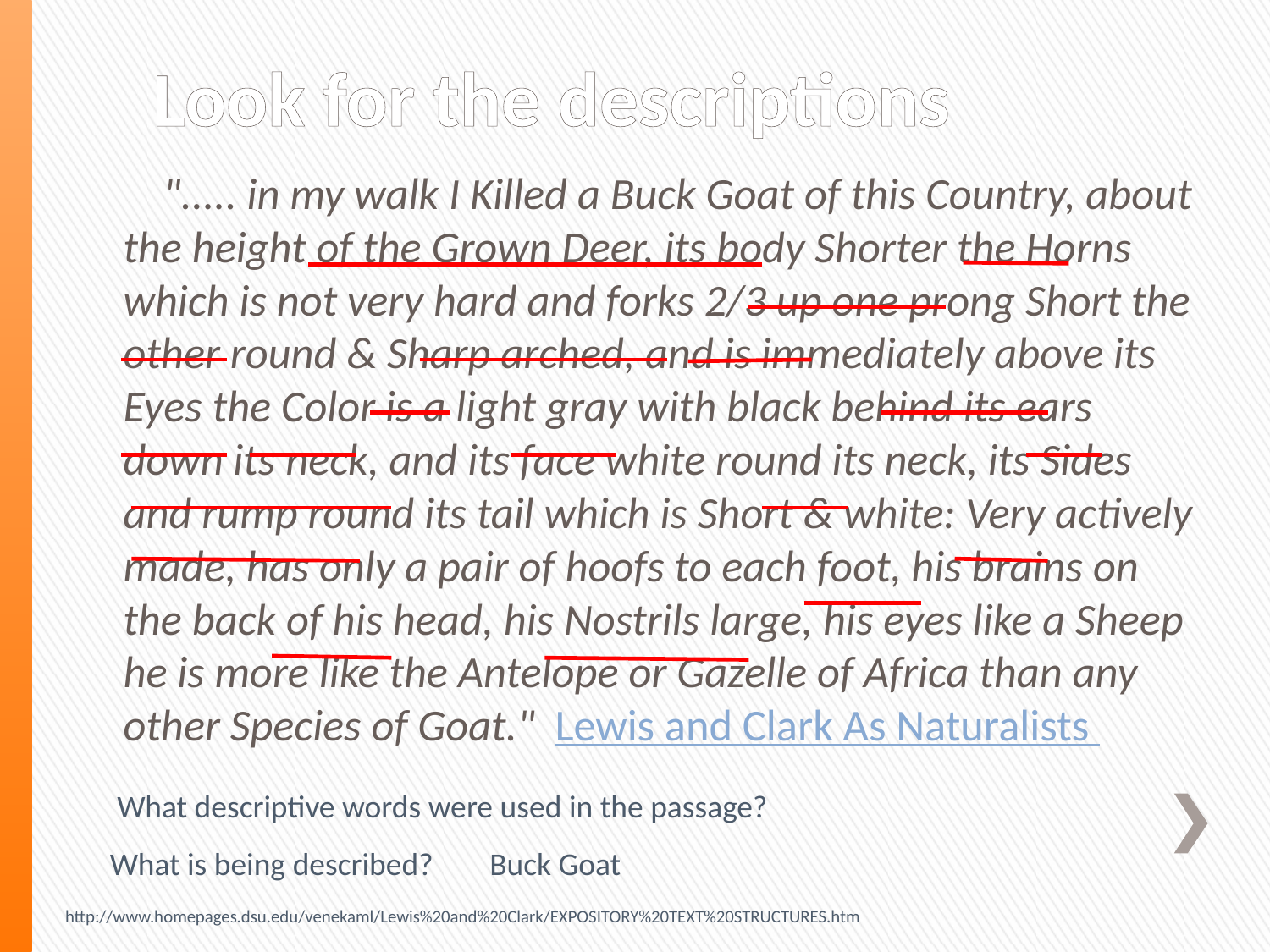

# Look for the descriptions
    "..... in my walk I Killed a Buck Goat of this Country, about the height of the Grown Deer, its body Shorter the Horns which is not very hard and forks 2/3 up one prong Short the other round & Sharp arched, and is immediately above its Eyes the Color is a light gray with black behind its ears down its neck, and its face white round its neck, its Sides and rump round its tail which is Short & white: Very actively made, has only a pair of hoofs to each foot, his brains on the back of his head, his Nostrils large, his eyes like a Sheep he is more like the Antelope or Gazelle of Africa than any other Species of Goat."  Lewis and Clark As Naturalists

What descriptive words were used in the passage?
What is being described?
Buck Goat
http://www.homepages.dsu.edu/venekaml/Lewis%20and%20Clark/EXPOSITORY%20TEXT%20STRUCTURES.htm